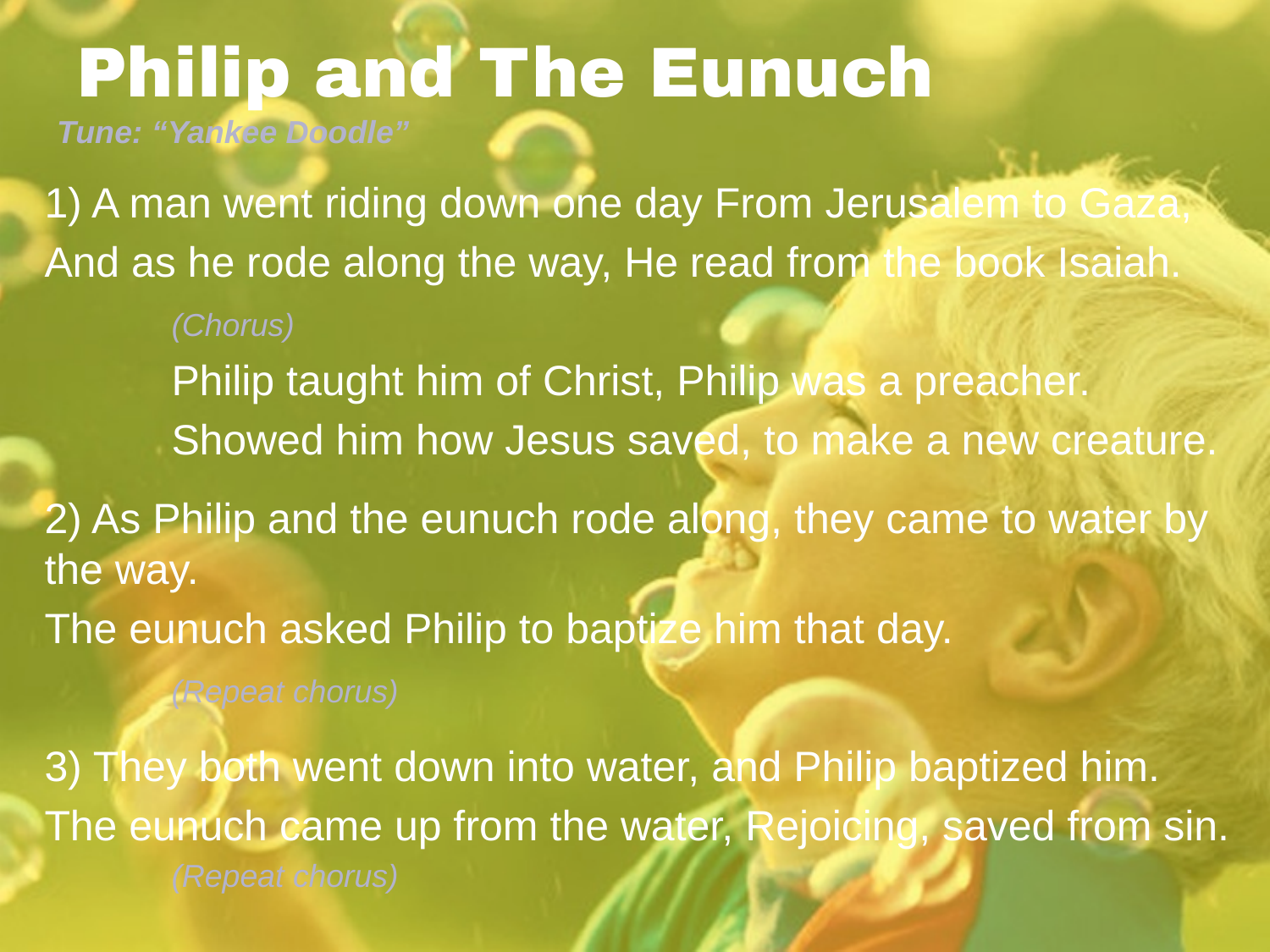

# Philip and The Eunuch
Tune: “Yankee Doodle”
1) A man went riding down one day From Jerusalem to Gaza,
And as he rode along the way, He read from the book Isaiah.
	(Chorus)
	Philip taught him of Christ, Philip was a preacher.
	Showed him how Jesus saved, to make a new creature.

2) As Philip and the eunuch rode along, they came to water by the way.
The eunuch asked Philip to baptize him that day.
	(Repeat chorus)

3) They both went down into water, and Philip baptized him.
The eunuch came up from the water, Rejoicing, saved from sin.
	(Repeat chorus)